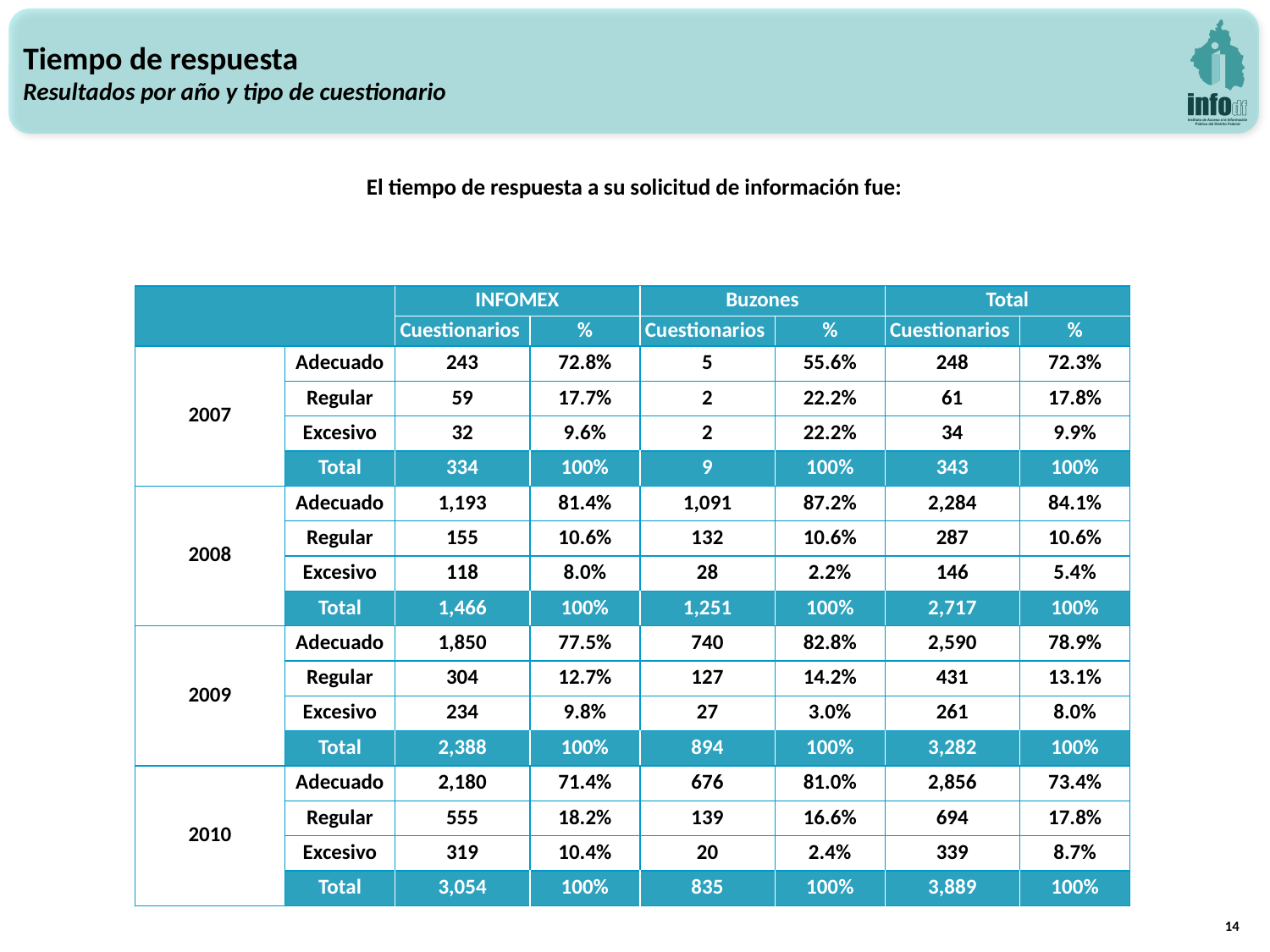

Tiempo de respuesta
Resultados por año y tipo de cuestionario
El tiempo de respuesta a su solicitud de información fue:
|  |  | INFOMEX |  | Buzones |  | Total |  |
| --- | --- | --- | --- | --- | --- | --- | --- |
|  |  | Cuestionarios | % | Cuestionarios | % | Cuestionarios | % |
| 2007 | Adecuado | 243 | 72.8% | 5 | 55.6% | 248 | 72.3% |
|  | Regular | 59 | 17.7% | 2 | 22.2% | 61 | 17.8% |
|  | Excesivo | 32 | 9.6% | 2 | 22.2% | 34 | 9.9% |
|  | Total | 334 | 100% | 9 | 100% | 343 | 100% |
| 2008 | Adecuado | 1,193 | 81.4% | 1,091 | 87.2% | 2,284 | 84.1% |
|  | Regular | 155 | 10.6% | 132 | 10.6% | 287 | 10.6% |
|  | Excesivo | 118 | 8.0% | 28 | 2.2% | 146 | 5.4% |
|  | Total | 1,466 | 100% | 1,251 | 100% | 2,717 | 100% |
| 2009 | Adecuado | 1,850 | 77.5% | 740 | 82.8% | 2,590 | 78.9% |
|  | Regular | 304 | 12.7% | 127 | 14.2% | 431 | 13.1% |
|  | Excesivo | 234 | 9.8% | 27 | 3.0% | 261 | 8.0% |
|  | Total | 2,388 | 100% | 894 | 100% | 3,282 | 100% |
| 2010 | Adecuado | 2,180 | 71.4% | 676 | 81.0% | 2,856 | 73.4% |
|  | Regular | 555 | 18.2% | 139 | 16.6% | 694 | 17.8% |
|  | Excesivo | 319 | 10.4% | 20 | 2.4% | 339 | 8.7% |
|  | Total | 3,054 | 100% | 835 | 100% | 3,889 | 100% |
14